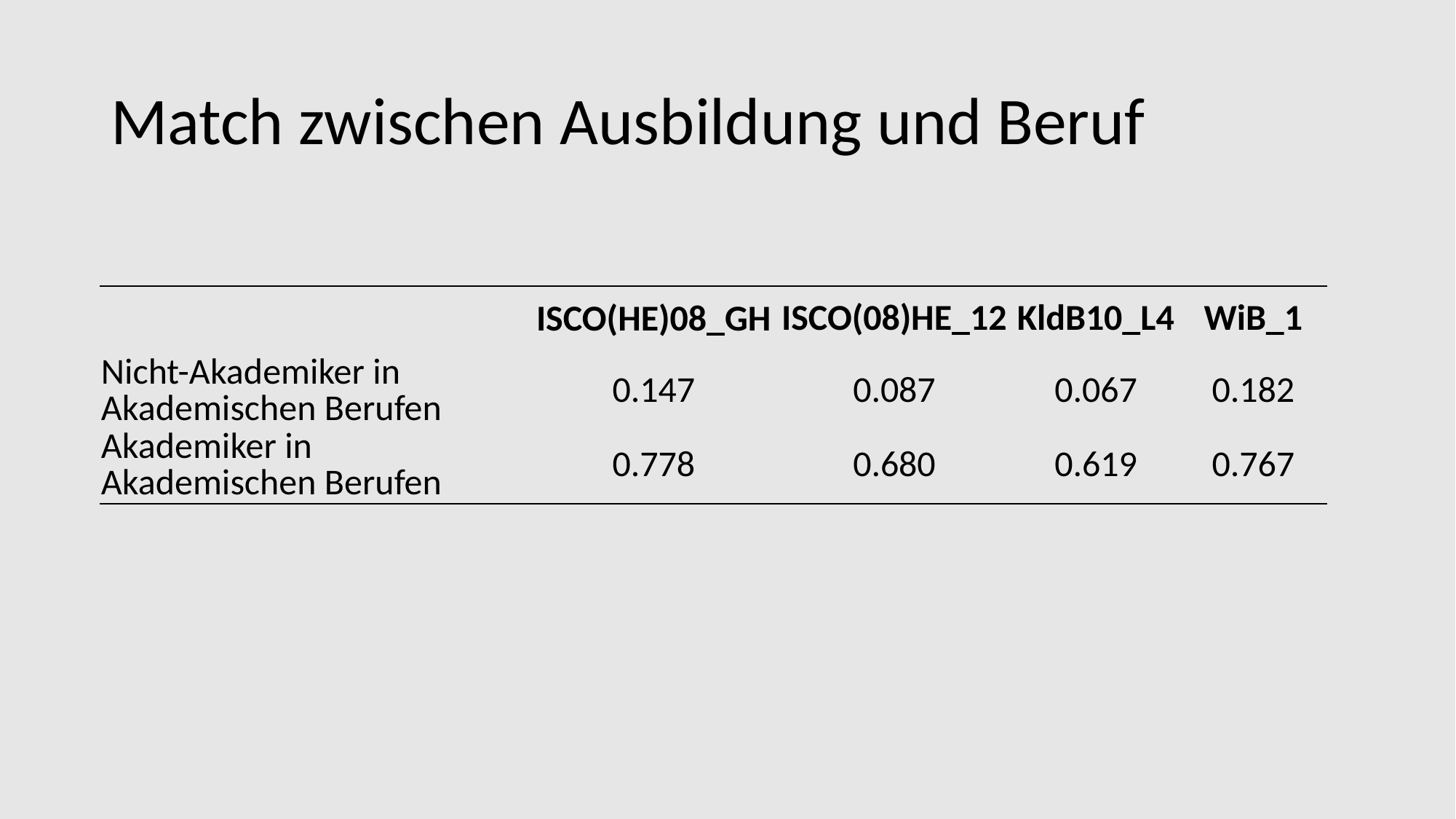

# Match zwischen Ausbildung und Beruf
|  | ISCO(HE)08\_GH | ISCO(08)HE\_12 | KldB10\_L4 | WiB\_1 |
| --- | --- | --- | --- | --- |
| Nicht-Akademiker in Akademischen Berufen | 0.147 | 0.087 | 0.067 | 0.182 |
| Akademiker in Akademischen Berufen | 0.778 | 0.680 | 0.619 | 0.767 |